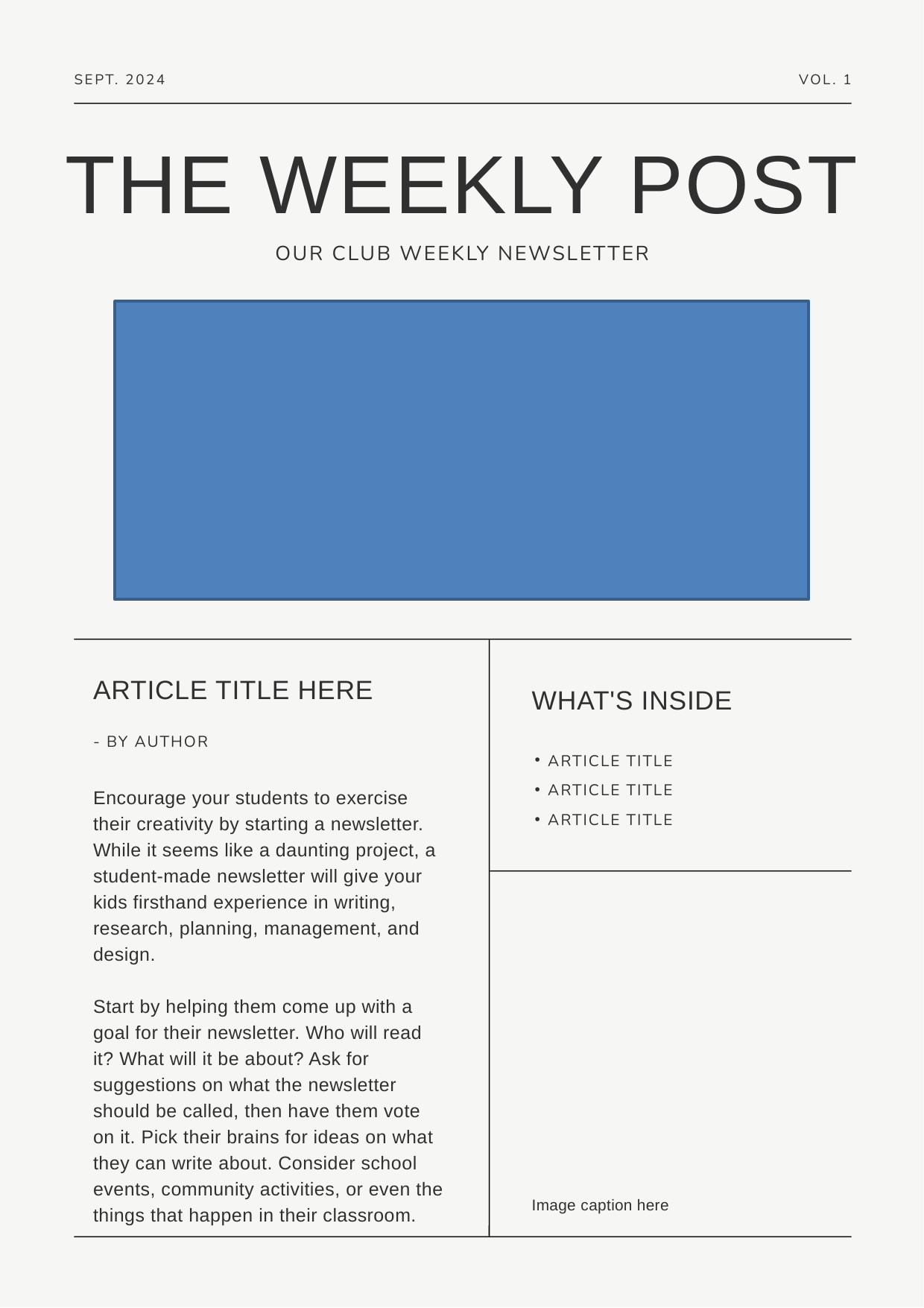

SEPT. 2024
VOL. 1

THE WEEKLY POST
OUR CLUB WEEKLY NEWSLETTER

ARTICLE TITLE HERE
- BY AUTHOR
Encourage your students to exercise their creativity by starting a newsletter. While it seems like a daunting project, a student-made newsletter will give your kids firsthand experience in writing, research, planning, management, and design.

Start by helping them come up with a goal for their newsletter. Who will read it? What will it be about? Ask for suggestions on what the newsletter should be called, then have them vote on it. Pick their brains for ideas on what they can write about. Consider school events, community activities, or even the things that happen in their classroom.
WHAT'S INSIDE
ARTICLE TITLE
ARTICLE TITLE
ARTICLE TITLE

Image caption here